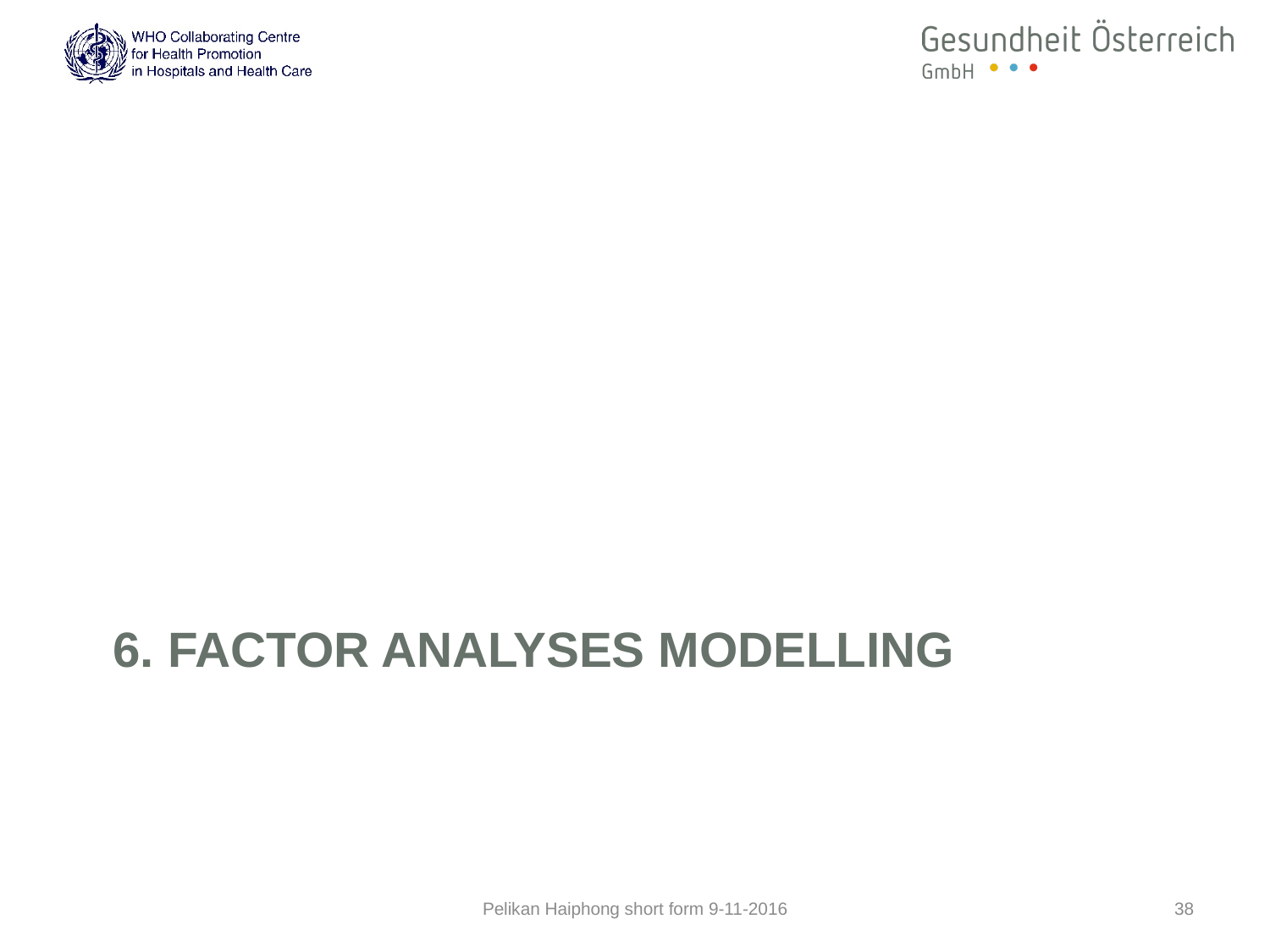

# 6. Factor analyses modelling
Pelikan Haiphong short form 9-11-2016
38